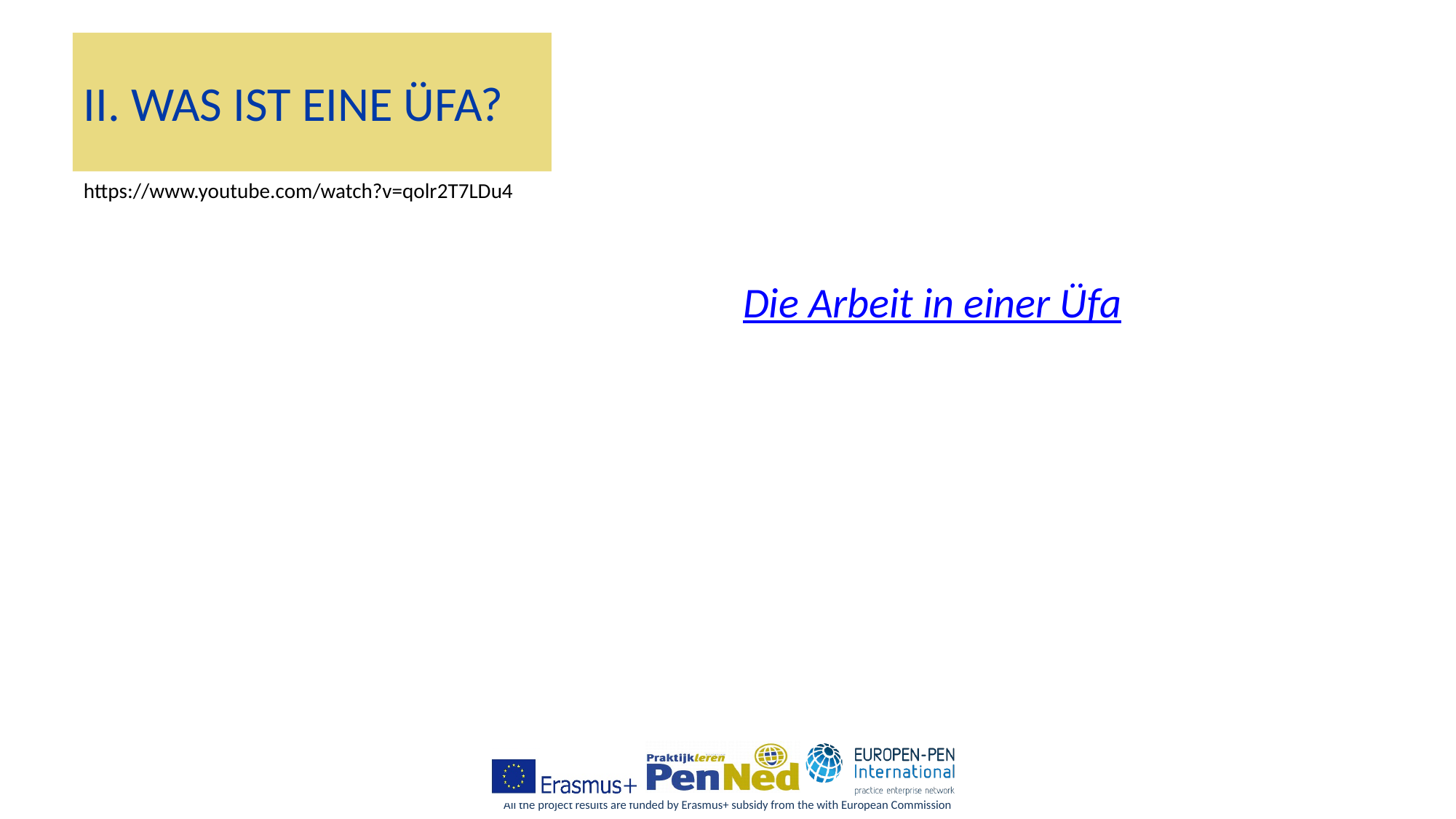

# II. WAS IST EINE ÜFA?

Die Arbeit in einer Üfa

https://www.youtube.com/watch?v=qolr2T7LDu4